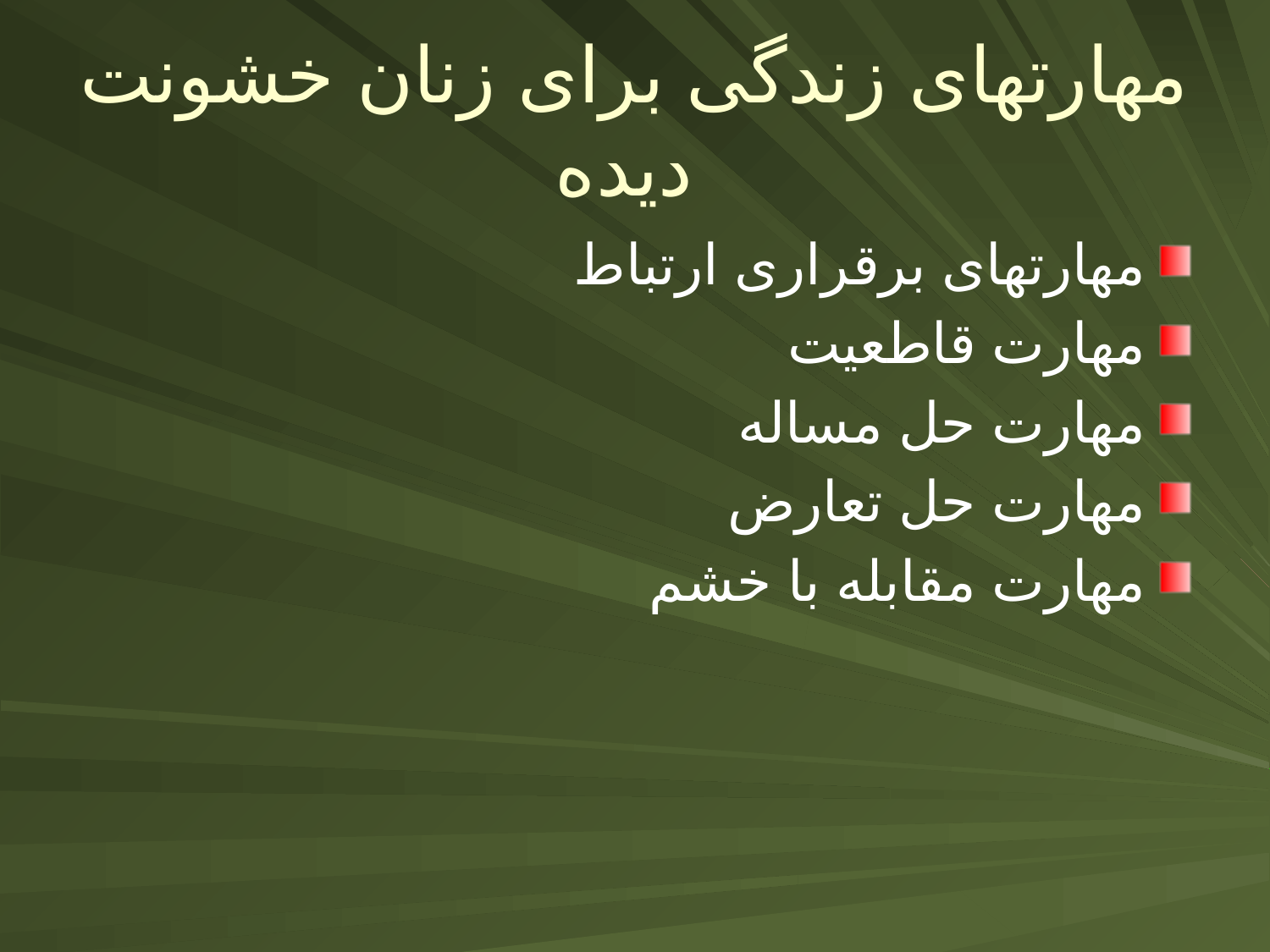

# مهارتهای زندگی برای زنان خشونت دیده
مهارتهای برقراری ارتباط
مهارت قاطعیت
مهارت حل مساله
مهارت حل تعارض
مهارت مقابله با خشم